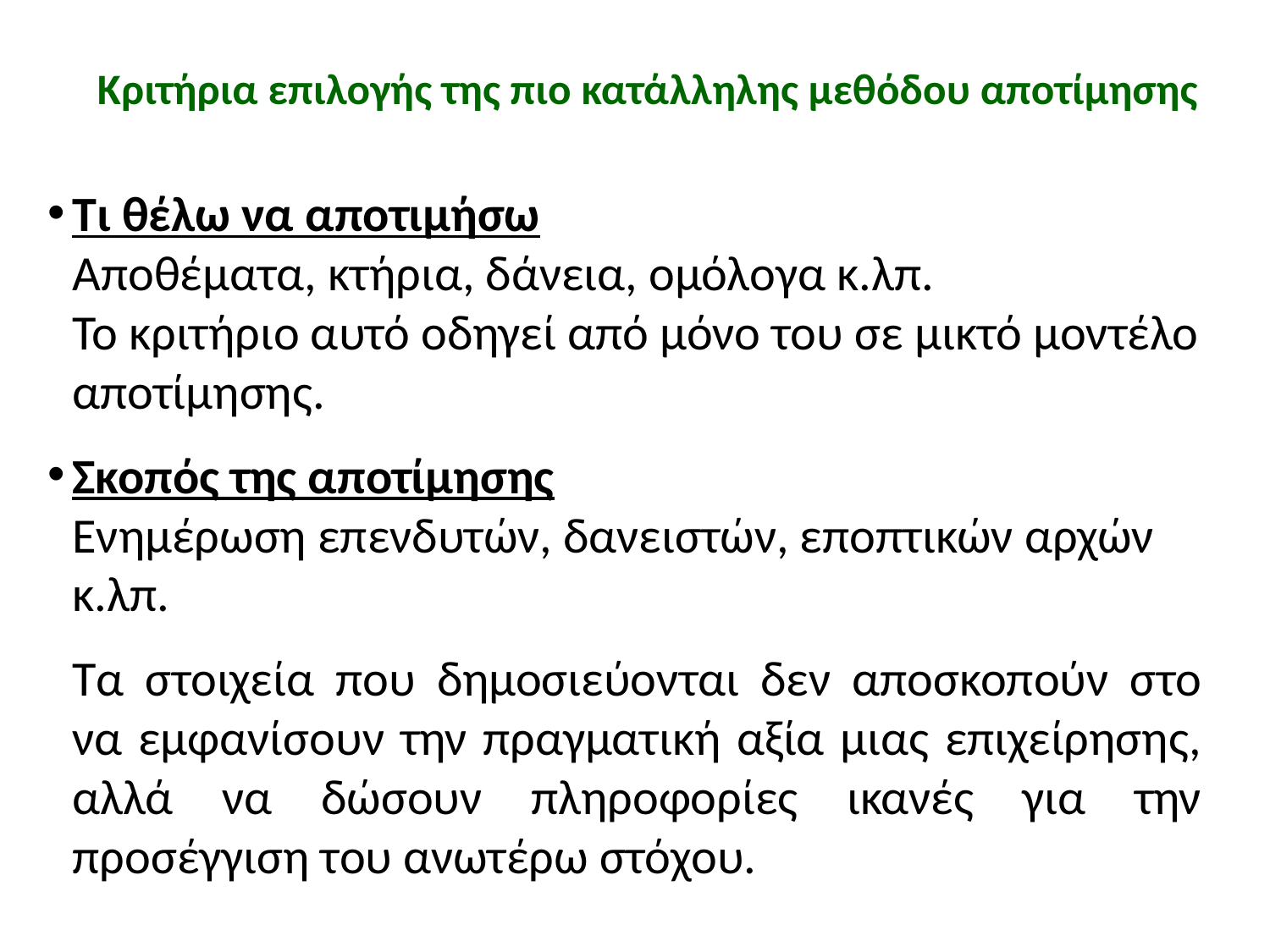

# Κριτήρια επιλογής της πιο κατάλληλης μεθόδου αποτίμησης
Τι θέλω να αποτιμήσω
Αποθέματα, κτήρια, δάνεια, ομόλογα κ.λπ.
Το κριτήριο αυτό οδηγεί από μόνο του σε μικτό μοντέλο αποτίμησης.
Σκοπός της αποτίμησης
Ενημέρωση επενδυτών, δανειστών, εποπτικών αρχών κ.λπ.
	Τα στοιχεία που δημοσιεύονται δεν αποσκοπούν στο να εμφανίσουν την πραγματική αξία μιας επιχείρησης, αλλά να δώσουν πληροφορίες ικανές για την προσέγγιση του ανωτέρω στόχου.